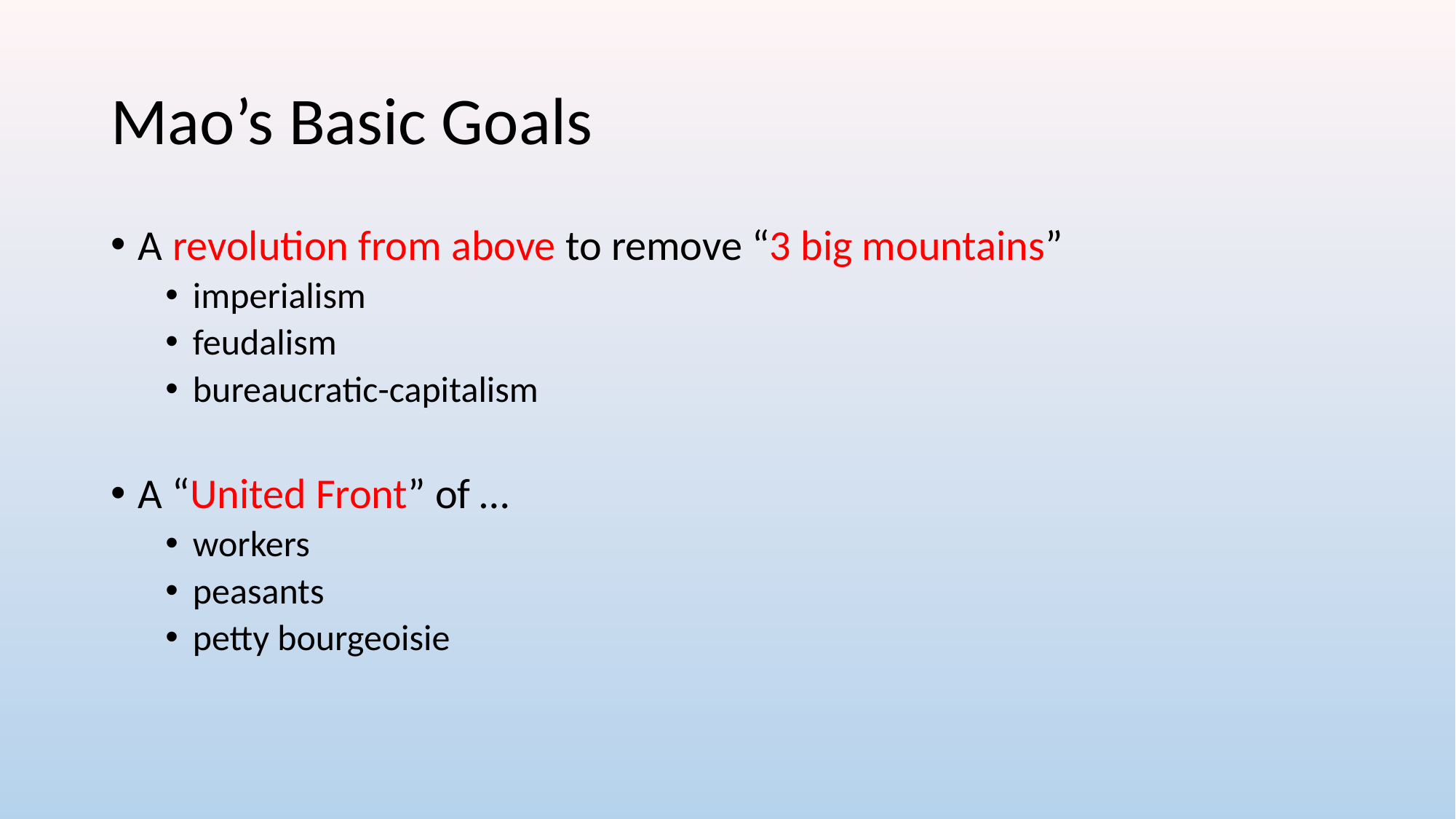

# Mao’s Basic Goals
A revolution from above to remove “3 big mountains”
imperialism
feudalism
bureaucratic-capitalism

A “United Front” of …
workers
peasants
petty bourgeoisie